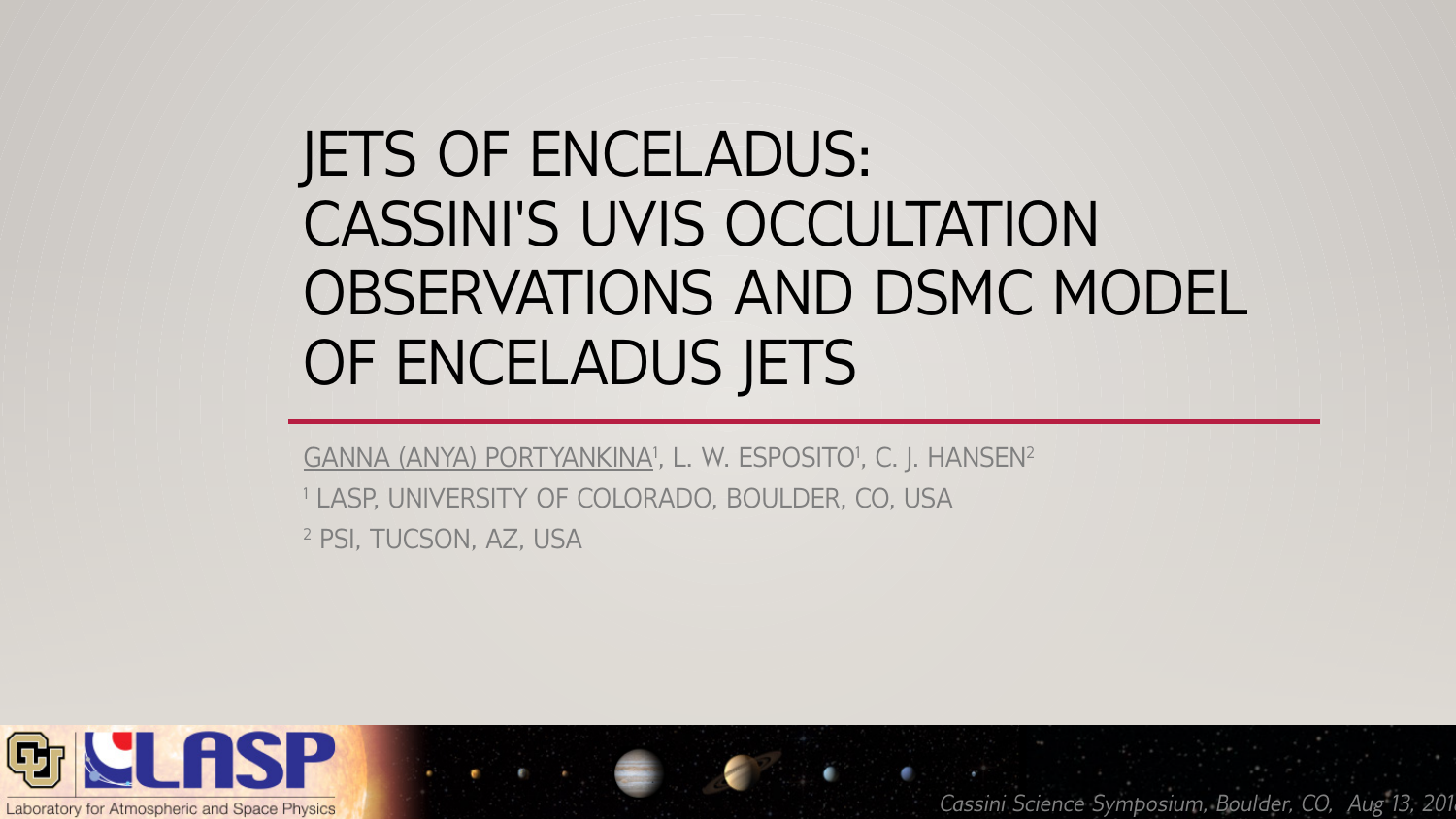

# Jets of Enceladus: Cassini's UVIS occultation observations and DSMC model of Enceladus jets
Ganna (Anya) Portyankina1, L. W. Esposito1, C. J. Hansen2
1 LASP, University of Colorado, Boulder, CO, USA
2 PSI, Tucson, AZ, USA